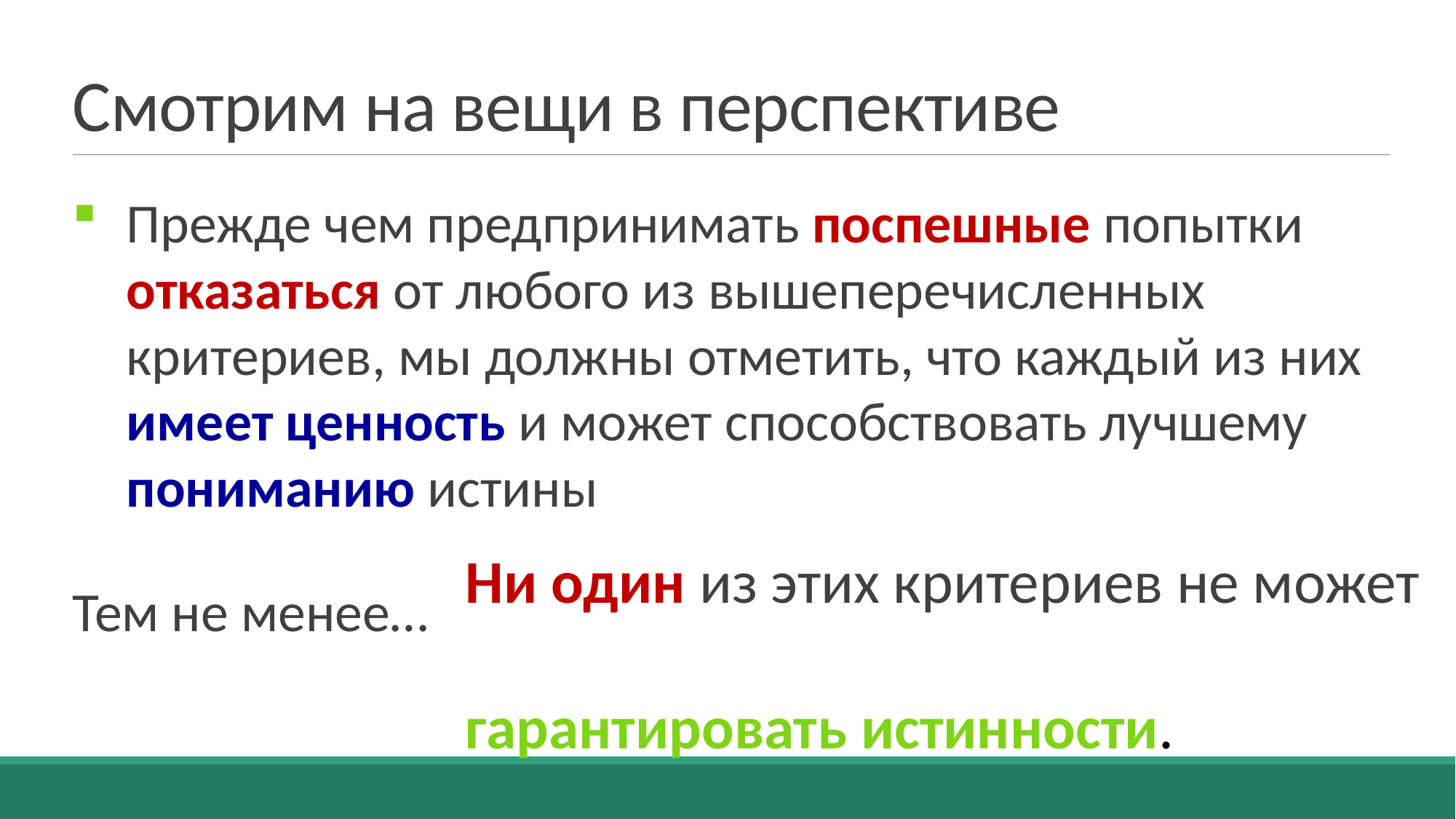

# Смотрим на вещи в перспективе
Прежде чем предпринимать поспешные попытки отказаться от любого из вышеперечисленных критериев, мы должны отметить, что каждый из них имеет ценность и может способствовать лучшему пониманию истины
Тем не менее…
Ни один из этих критериев не может
гарантировать истинности.